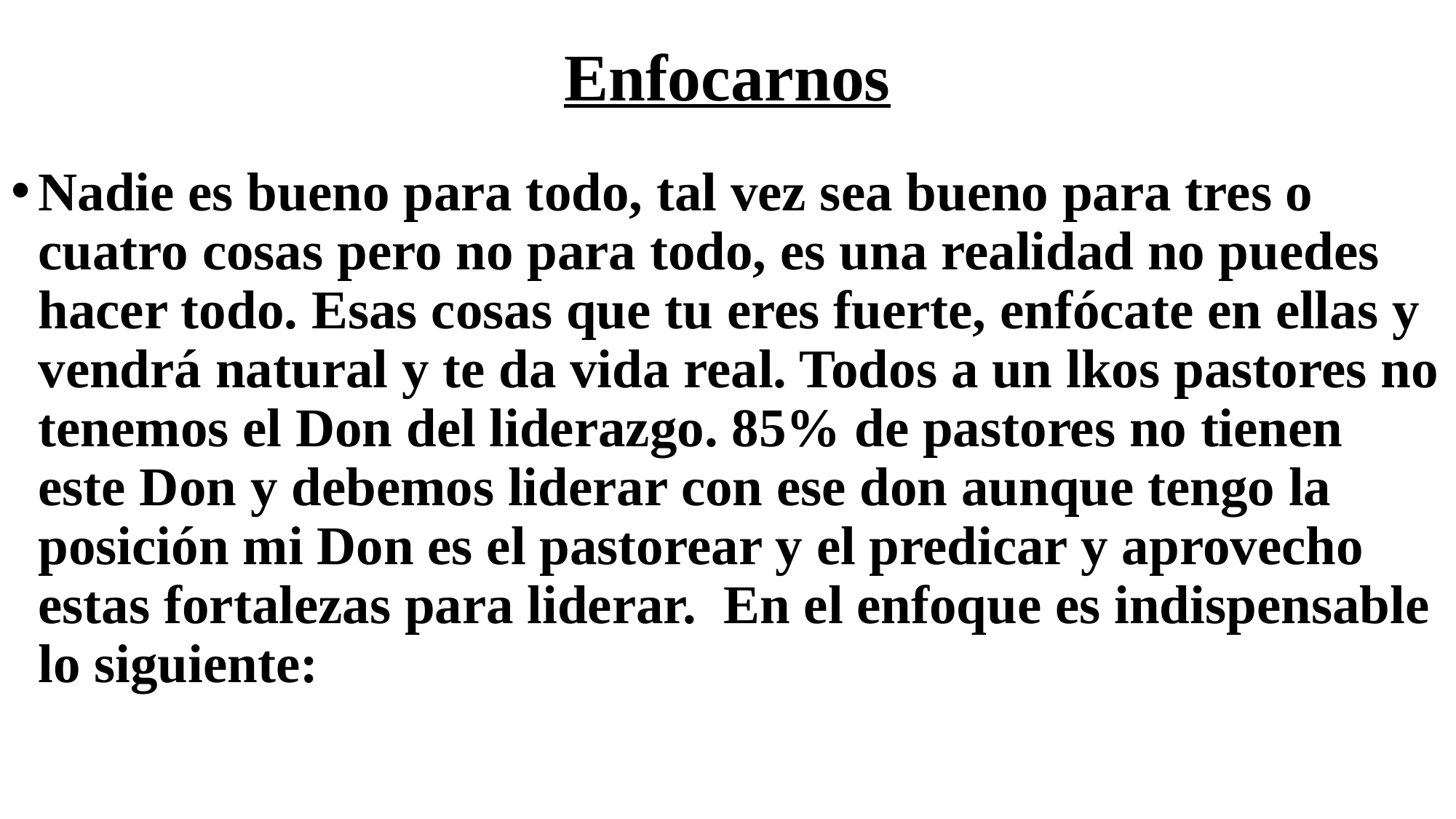

# Enfocarnos
Nadie es bueno para todo, tal vez sea bueno para tres o cuatro cosas pero no para todo, es una realidad no puedes hacer todo. Esas cosas que tu eres fuerte, enfócate en ellas y vendrá natural y te da vida real. Todos a un lkos pastores no tenemos el Don del liderazgo. 85% de pastores no tienen este Don y debemos liderar con ese don aunque tengo la posición mi Don es el pastorear y el predicar y aprovecho estas fortalezas para liderar.  En el enfoque es indispensable lo siguiente: